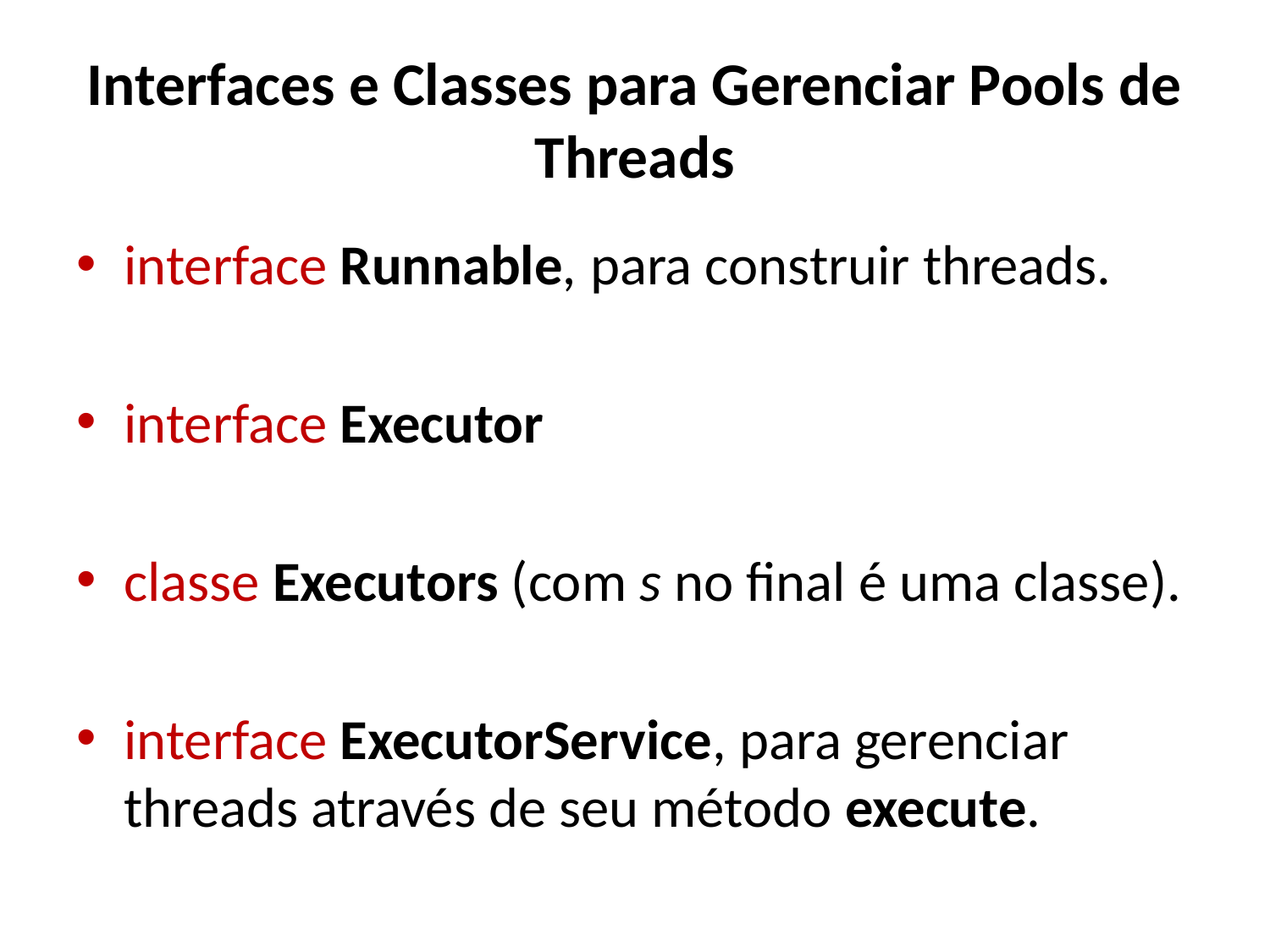

# Interfaces e Classes para Gerenciar Pools de Threads
interface Runnable, para construir threads.

interface Executor

classe Executors (com s no final é uma classe).

interface ExecutorService, para gerenciar threads através de seu método execute.